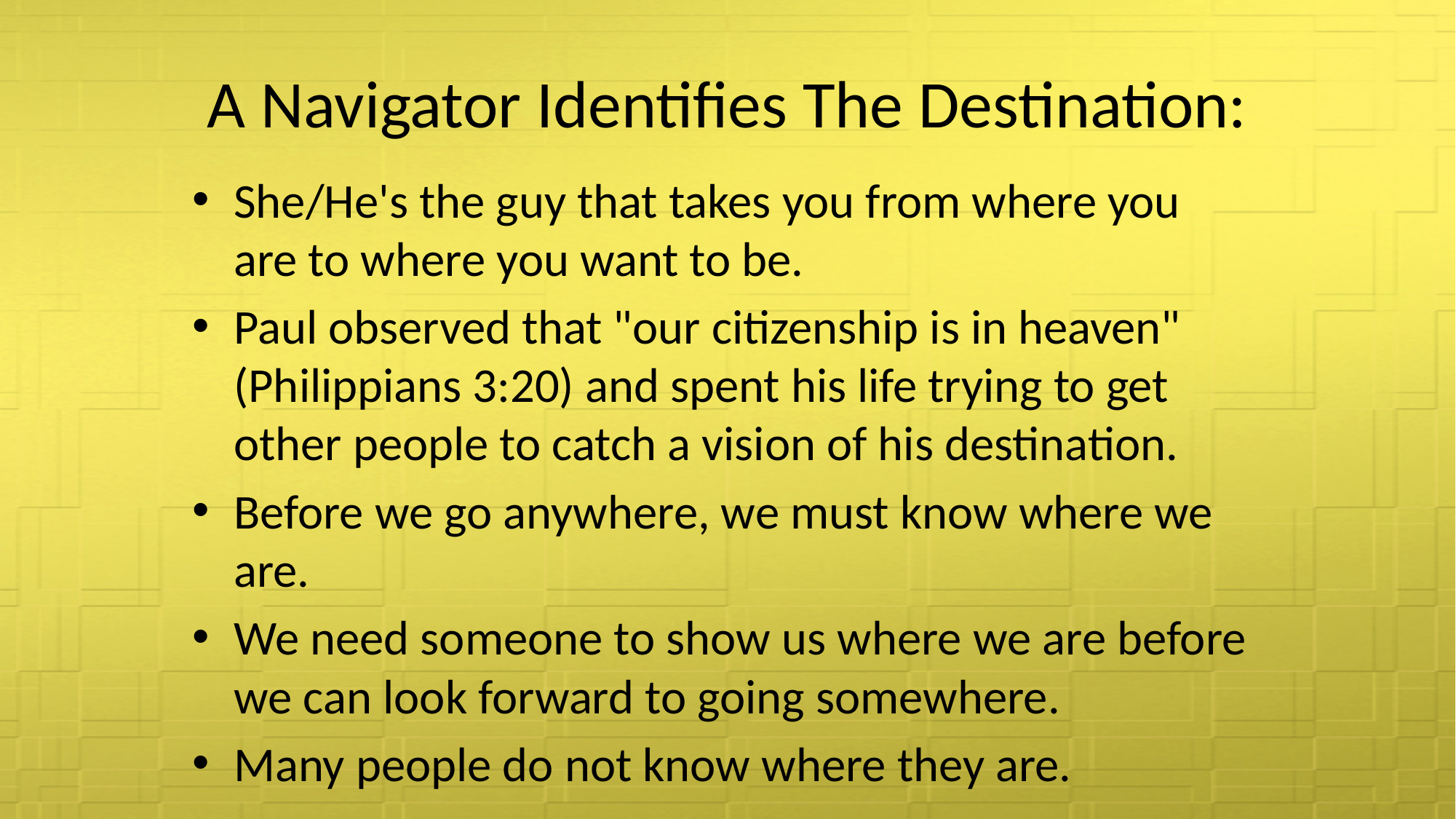

# A Navigator Identifies The Destination:
She/He's the guy that takes you from where you are to where you want to be.
Paul observed that "our citizenship is in heaven" (Philippians 3:20) and spent his life trying to get other people to catch a vision of his destination.
Before we go anywhere, we must know where we are.
We need someone to show us where we are before we can look forward to going somewhere.
Many people do not know where they are.